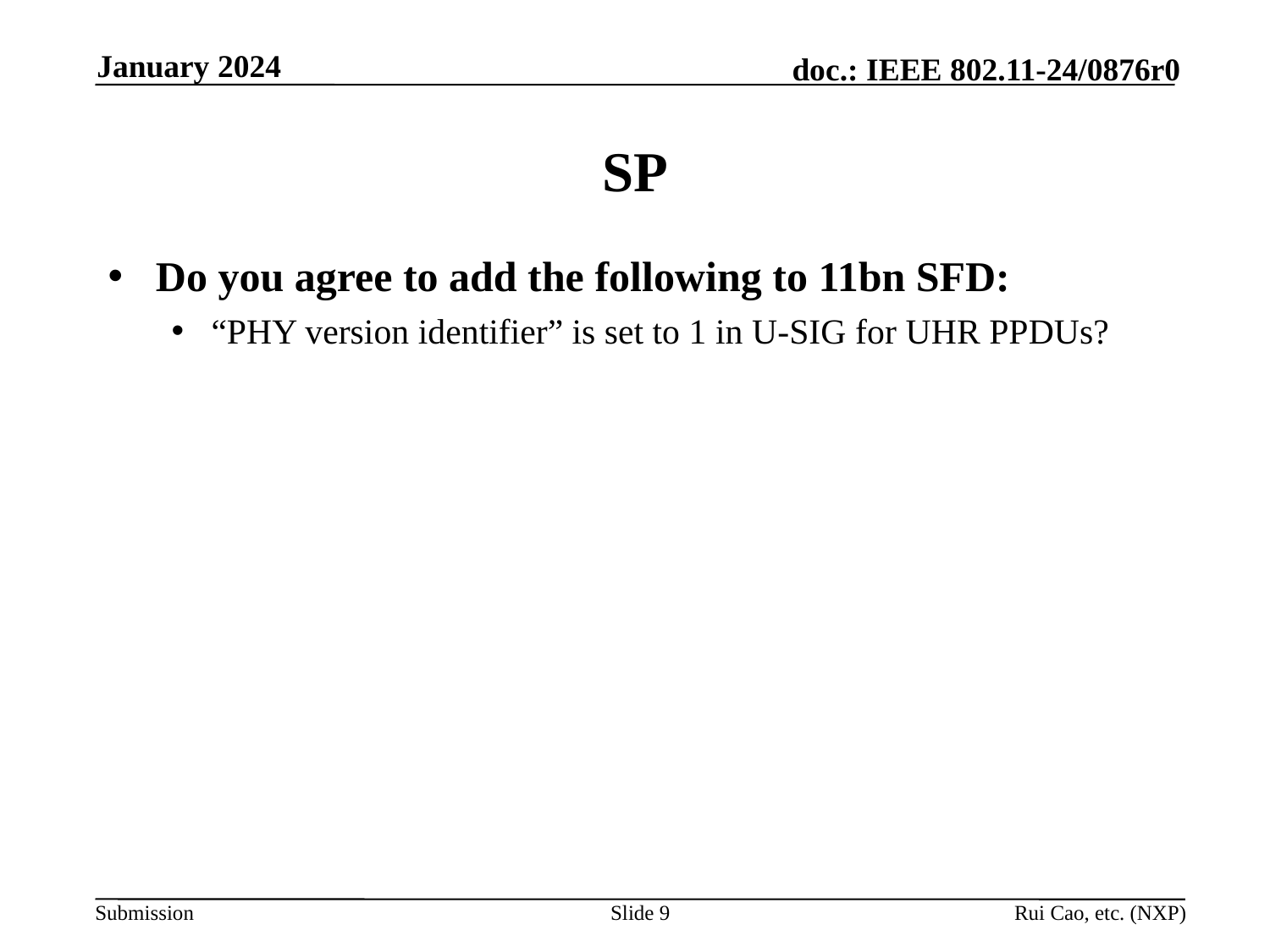

January 2024
# SP
Do you agree to add the following to 11bn SFD:
“PHY version identifier” is set to 1 in U-SIG for UHR PPDUs?

Slide 9
Rui Cao, etc. (NXP)